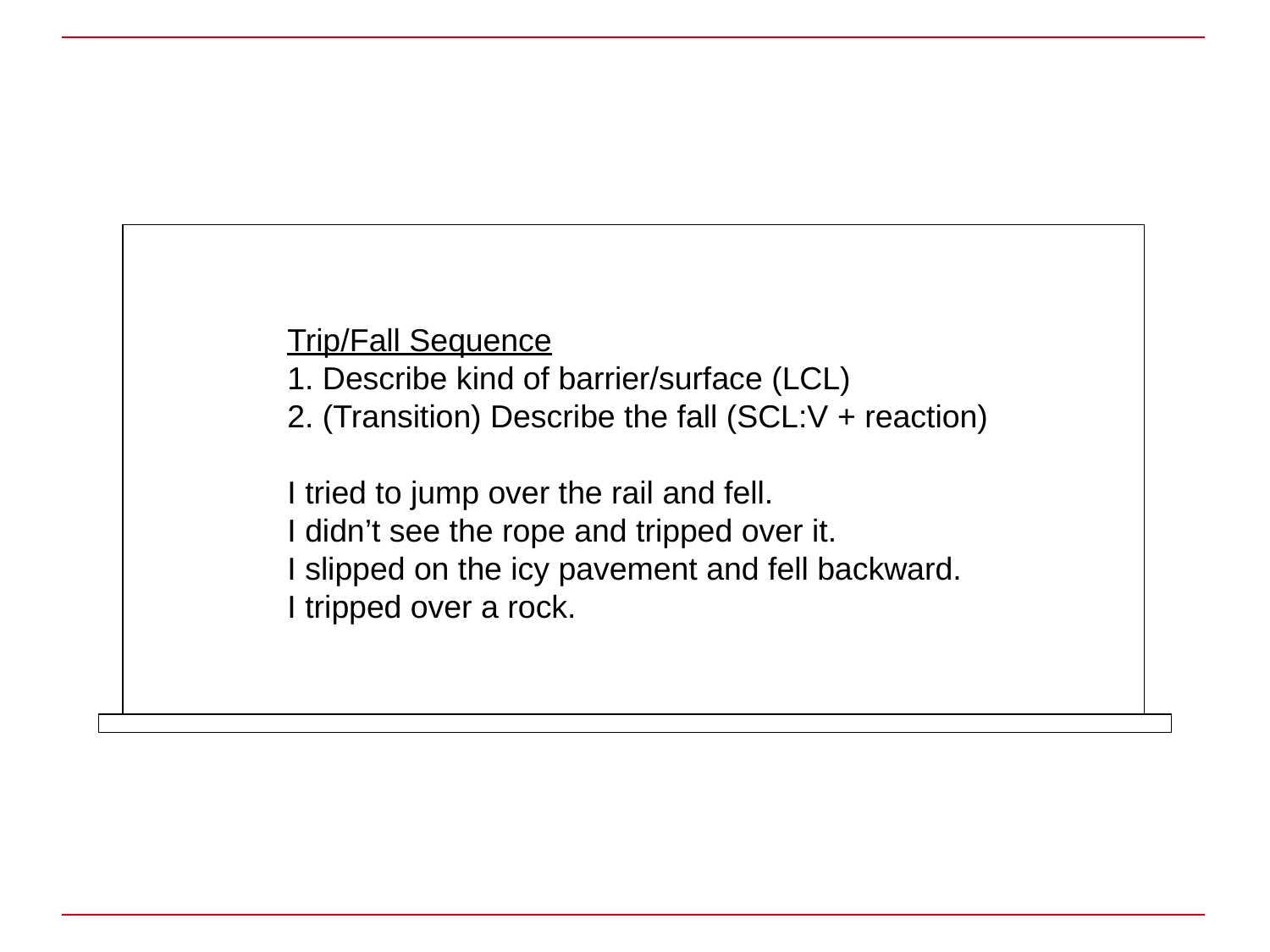

Trip/Fall Sequence
1. Describe kind of barrier/surface (LCL)
2. (Transition) Describe the fall (SCL:V + reaction)

I tried to jump over the rail and fell.
I didn’t see the rope and tripped over it.
I slipped on the icy pavement and fell backward.
I tripped over a rock.